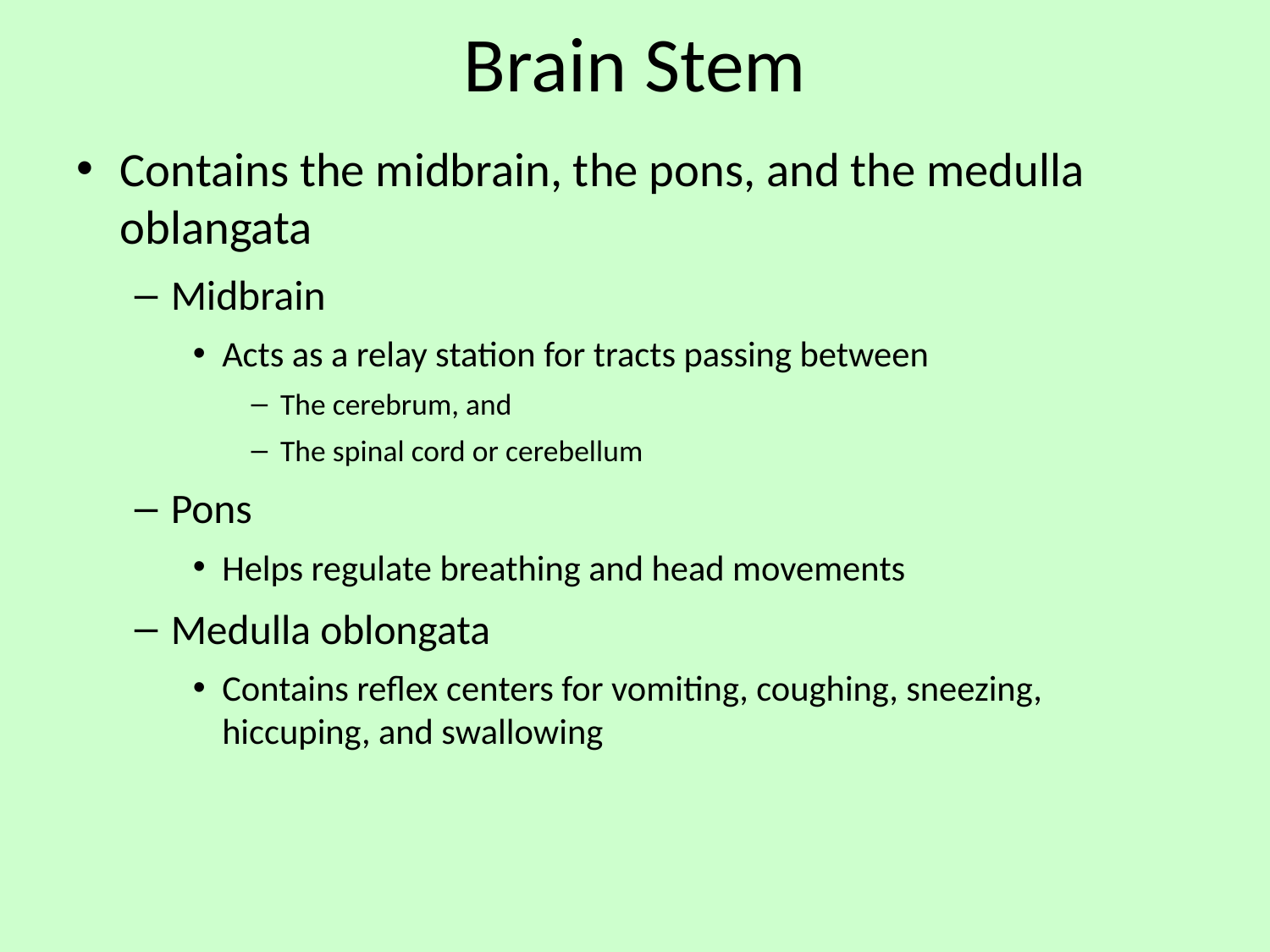

# Brain Stem
Contains the midbrain, the pons, and the medulla oblangata
Midbrain
Acts as a relay station for tracts passing between
The cerebrum, and
The spinal cord or cerebellum
Pons
Helps regulate breathing and head movements
Medulla oblongata
Contains reflex centers for vomiting, coughing, sneezing, hiccuping, and swallowing